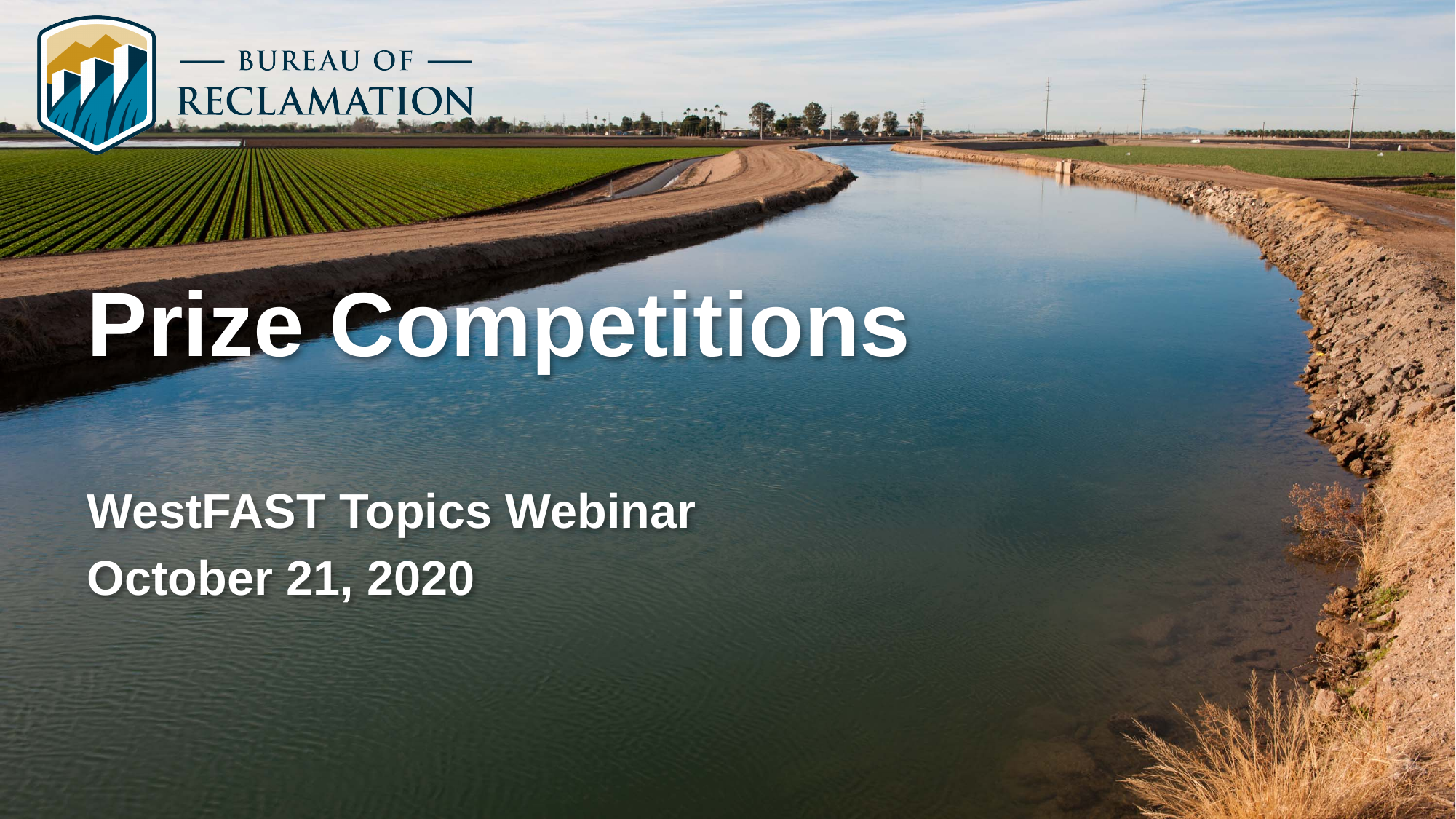

# Prize Competitions
WestFAST Topics Webinar
October 21, 2020